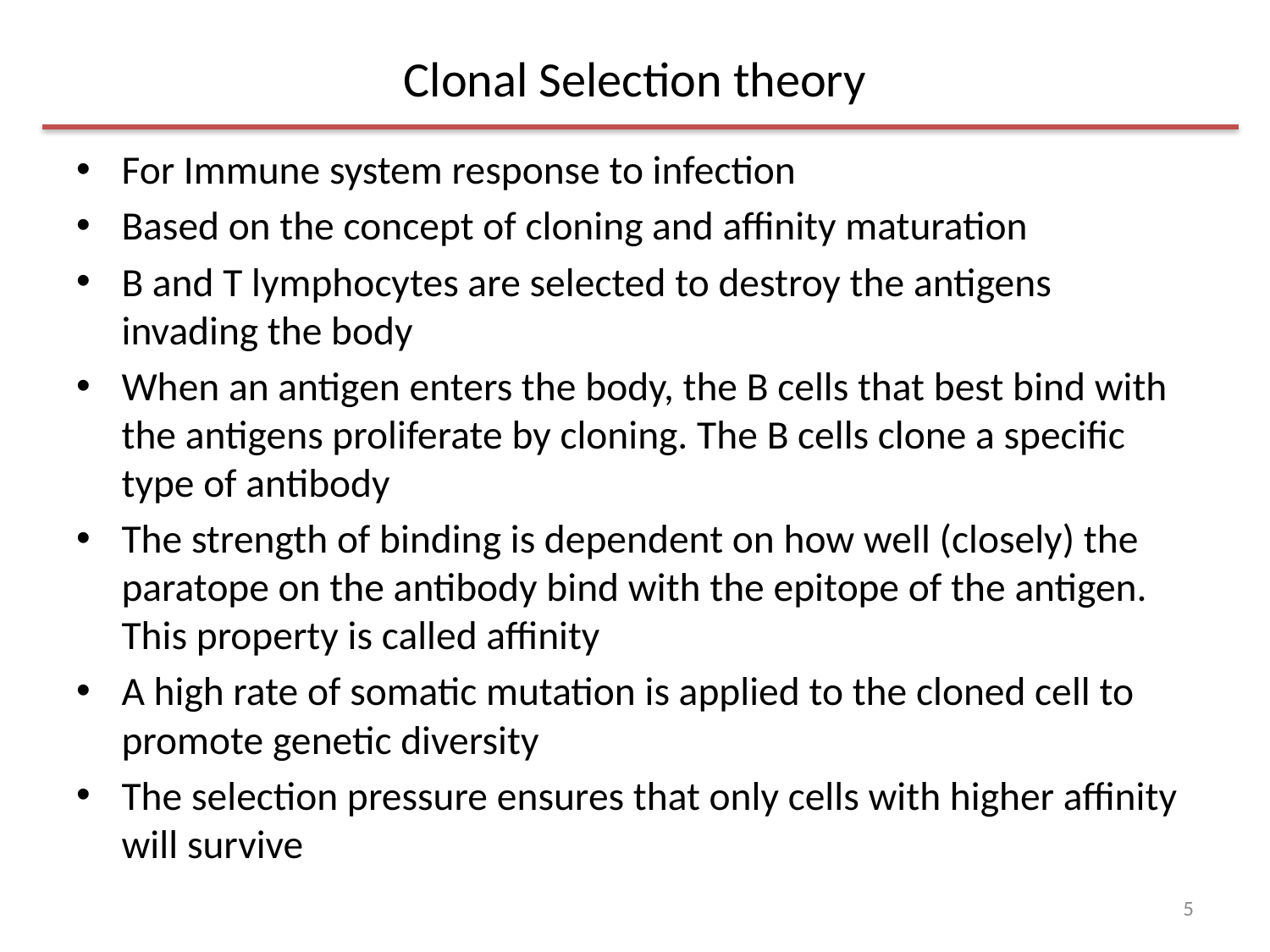

# Clonal Selection theory
For Immune system response to infection
Based on the concept of cloning and affinity maturation
B and T lymphocytes are selected to destroy the antigens invading the body
When an antigen enters the body, the B cells that best bind with the antigens proliferate by cloning. The B cells clone a specific type of antibody
The strength of binding is dependent on how well (closely) the paratope on the antibody bind with the epitope of the antigen. This property is called affinity
A high rate of somatic mutation is applied to the cloned cell to promote genetic diversity
The selection pressure ensures that only cells with higher affinity will survive
5